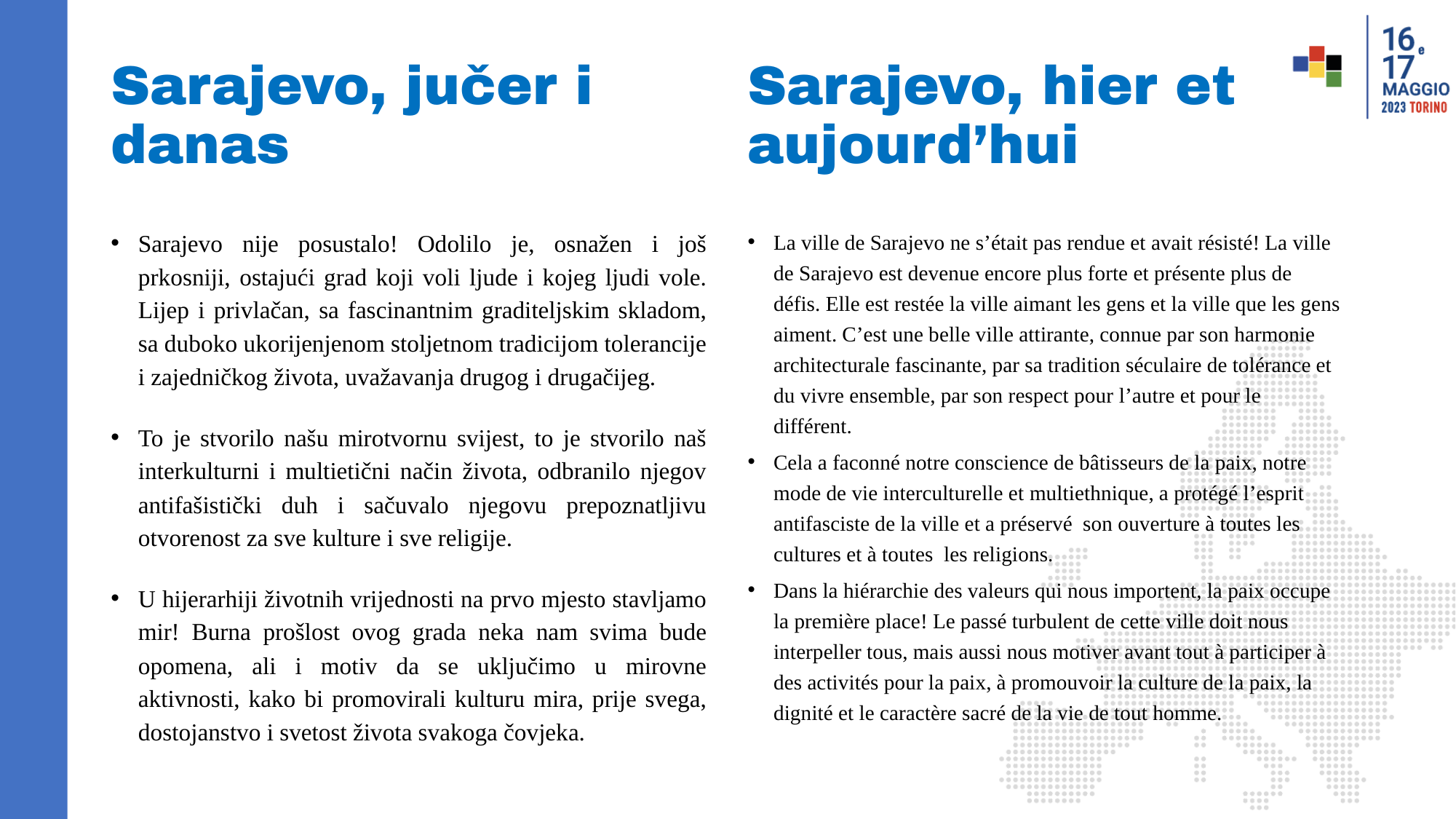

# Sarajevo, jučer i danas
Sarajevo, hier et aujourd’hui
Sarajevo nije posustalo! Odolilo je, osnažen i još prkosniji, ostajući grad koji voli ljude i kojeg ljudi vole. Lijep i privlačan, sa fascinantnim graditeljskim skladom, sa duboko ukorijenjenom stoljetnom tradicijom tolerancije i zajedničkog života, uvažavanja drugog i drugačijeg.
To je stvorilo našu mirotvornu svijest, to je stvorilo naš interkulturni i multietični način života, odbranilo njegov antifašistički duh i sačuvalo njegovu prepoznatljivu otvorenost za sve kulture i sve religije.
U hijerarhiji životnih vrijednosti na prvo mjesto stavljamo mir! Burna prošlost ovog grada neka nam svima bude opomena, ali i motiv da se uključimo u mirovne aktivnosti, kako bi promovirali kulturu mira, prije svega, dostojanstvo i svetost života svakoga čovjeka.
La ville de Sarajevo ne s’était pas rendue et avait résisté! La ville de Sarajevo est devenue encore plus forte et présente plus de défis. Elle est restée la ville aimant les gens et la ville que les gens aiment. C’est une belle ville attirante, connue par son harmonie architecturale fascinante, par sa tradition séculaire de tolérance et du vivre ensemble, par son respect pour l’autre et pour le différent.
Cela a faconné notre conscience de bâtisseurs de la paix, notre mode de vie interculturelle et multiethnique, a protégé l’esprit antifasciste de la ville et a préservé  son ouverture à toutes les cultures et à toutes  les religions.
Dans la hiérarchie des valeurs qui nous importent, la paix occupe la première place! Le passé turbulent de cette ville doit nous interpeller tous, mais aussi nous motiver avant tout à participer à des activités pour la paix, à promouvoir la culture de la paix, la dignité et le caractère sacré de la vie de tout homme.